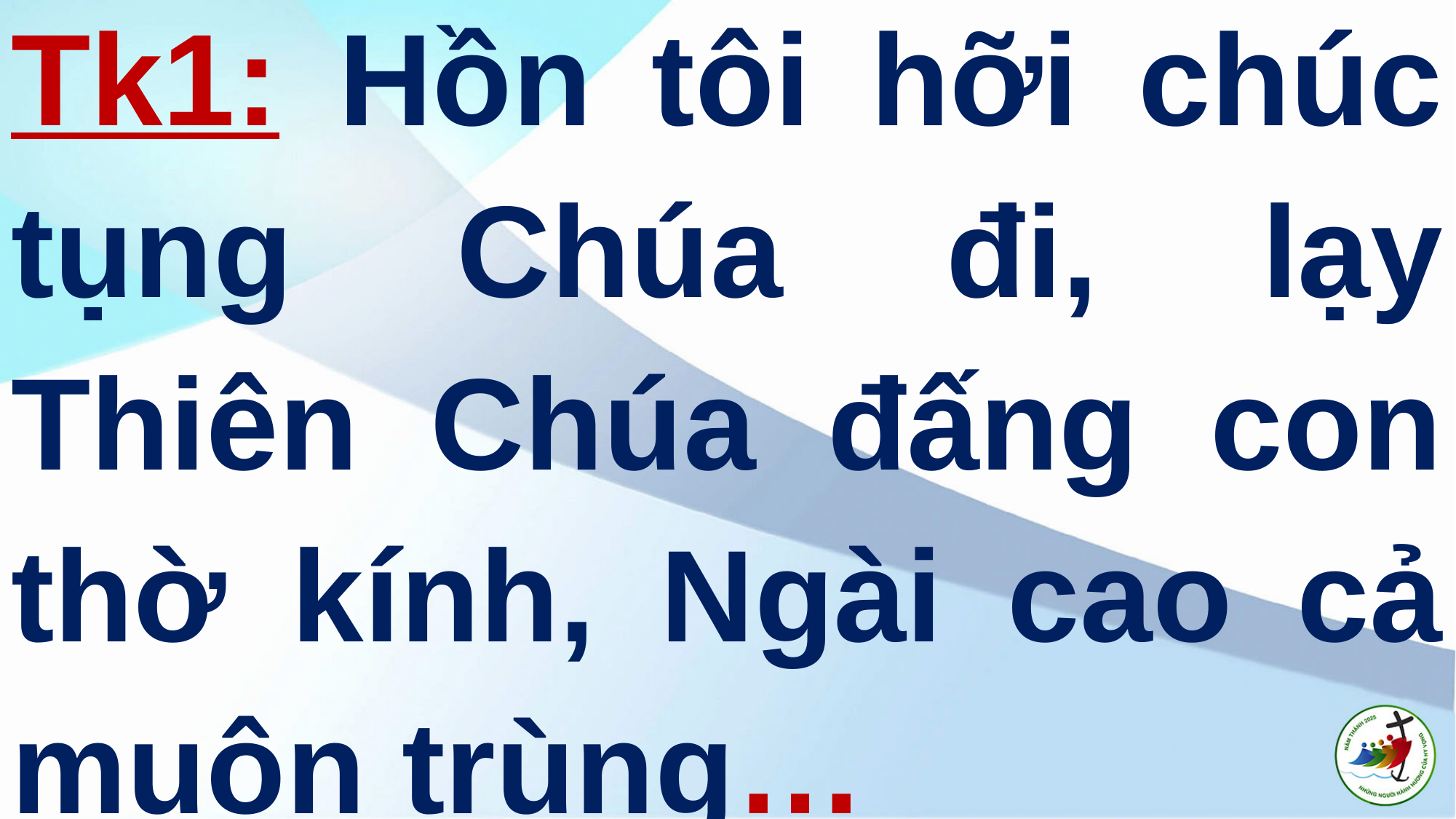

# Tk1: Hồn tôi hỡi chúc tụng Chúa đi, lạy Thiên Chúa đấng con thờ kính, Ngài cao cả muôn trùng…